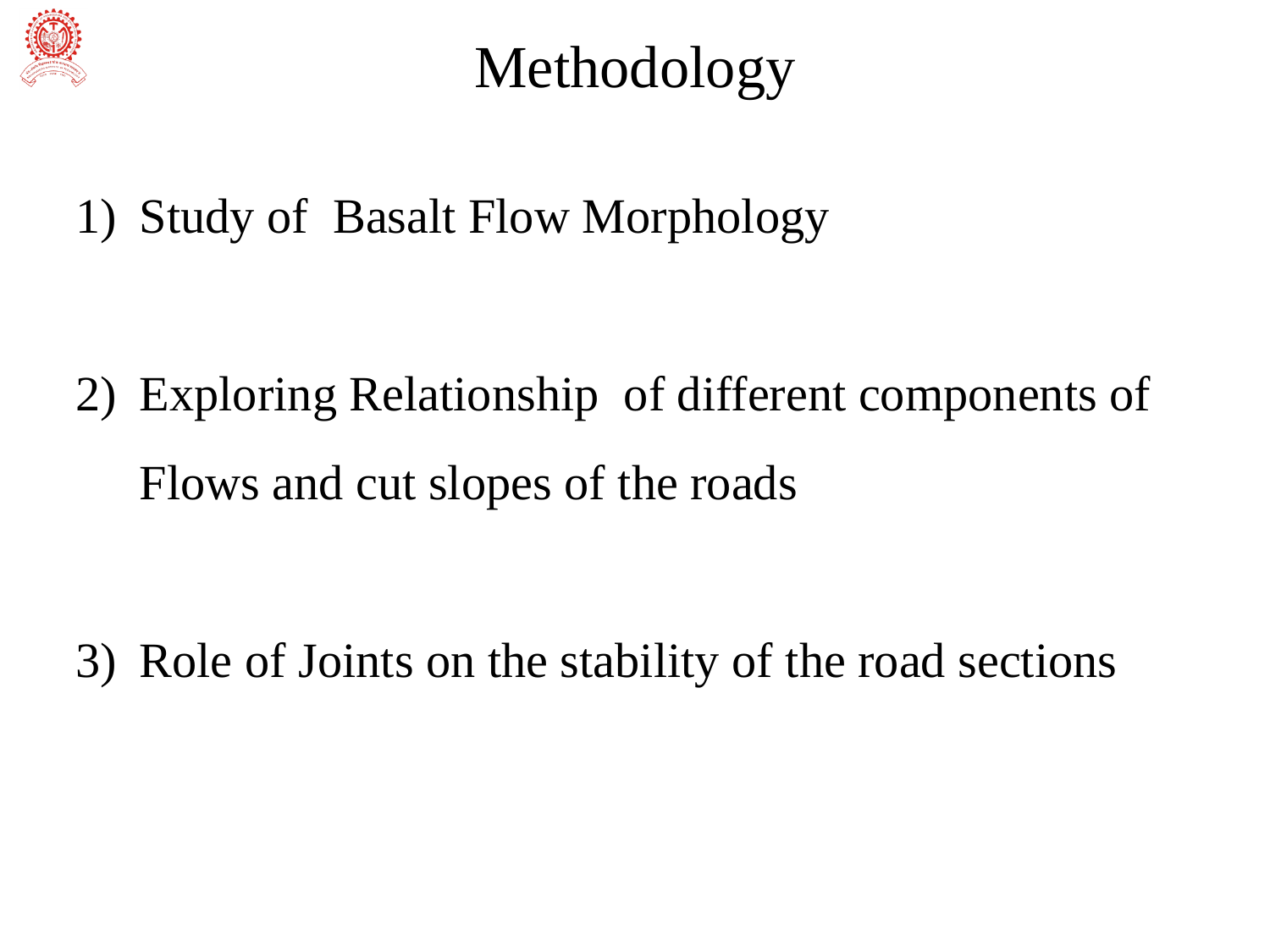

# Methodology
Study of  Basalt Flow Morphology

Exploring Relationship  of different components of Flows and cut slopes of the roads

Role of Joints on the stability of the road sections